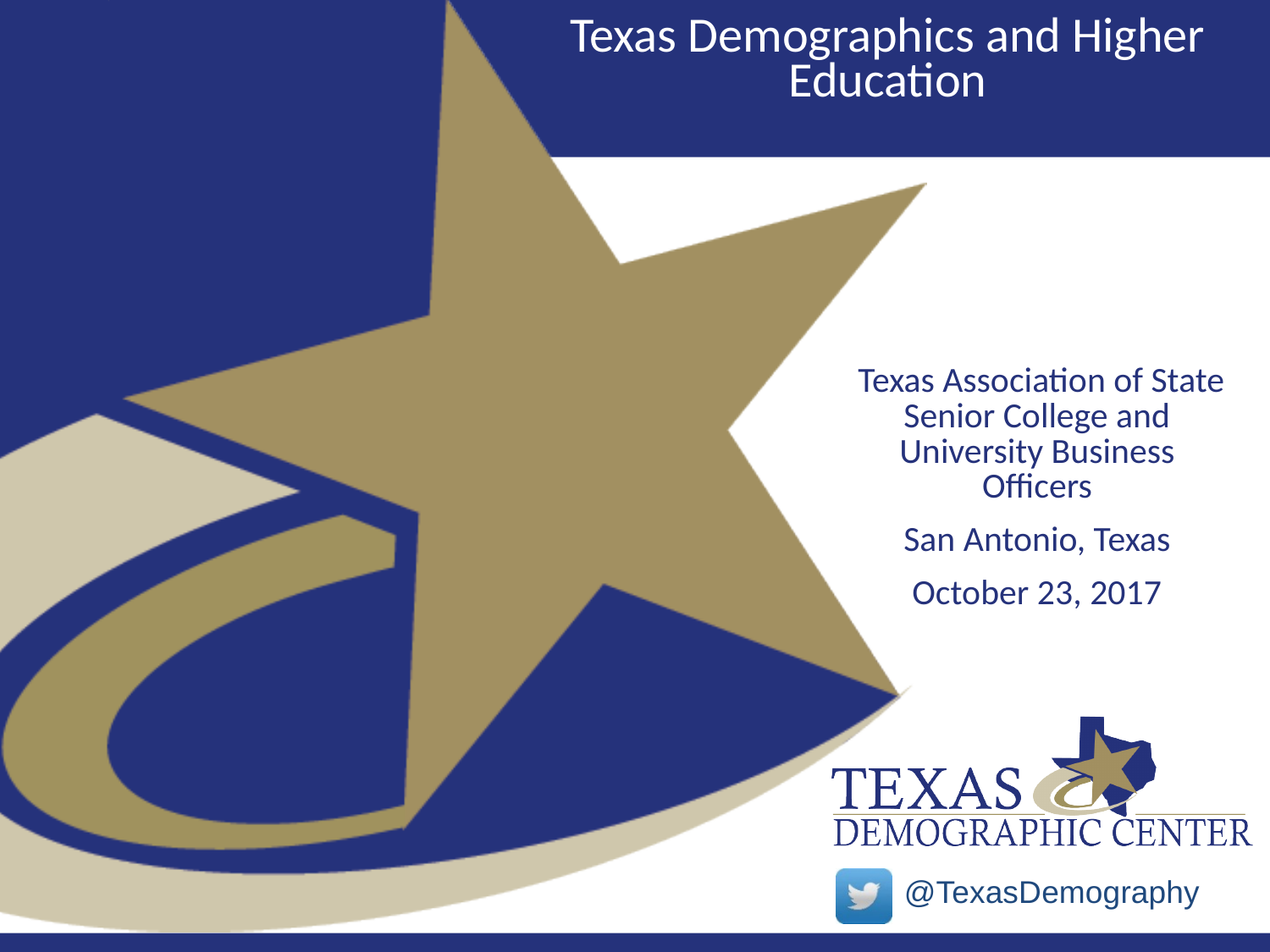

# Texas Demographics and Higher Education
 Texas Association of State Senior College and University Business Officers
San Antonio, Texas
October 23, 2017